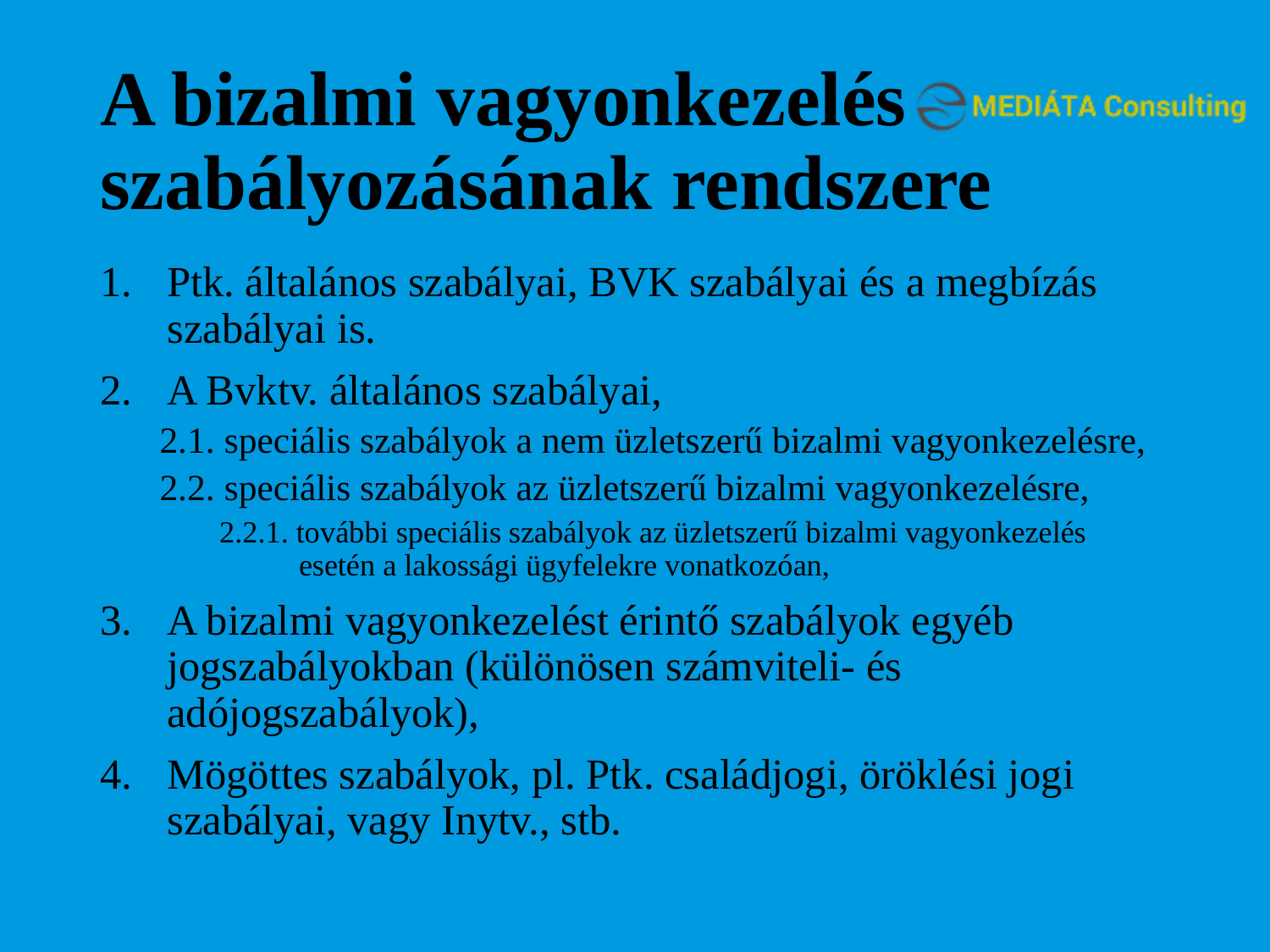

# A bizalmi vagyonkezelés szabályozásának rendszere
Ptk. általános szabályai, BVK szabályai és a megbízás szabályai is.
A Bvktv. általános szabályai,
2.1. speciális szabályok a nem üzletszerű bizalmi vagyonkezelésre,
2.2. speciális szabályok az üzletszerű bizalmi vagyonkezelésre,
2.2.1. további speciális szabályok az üzletszerű bizalmi vagyonkezelés esetén a lakossági ügyfelekre vonatkozóan,
A bizalmi vagyonkezelést érintő szabályok egyéb jogszabályokban (különösen számviteli- és adójogszabályok),
Mögöttes szabályok, pl. Ptk. családjogi, öröklési jogi szabályai, vagy Inytv., stb.